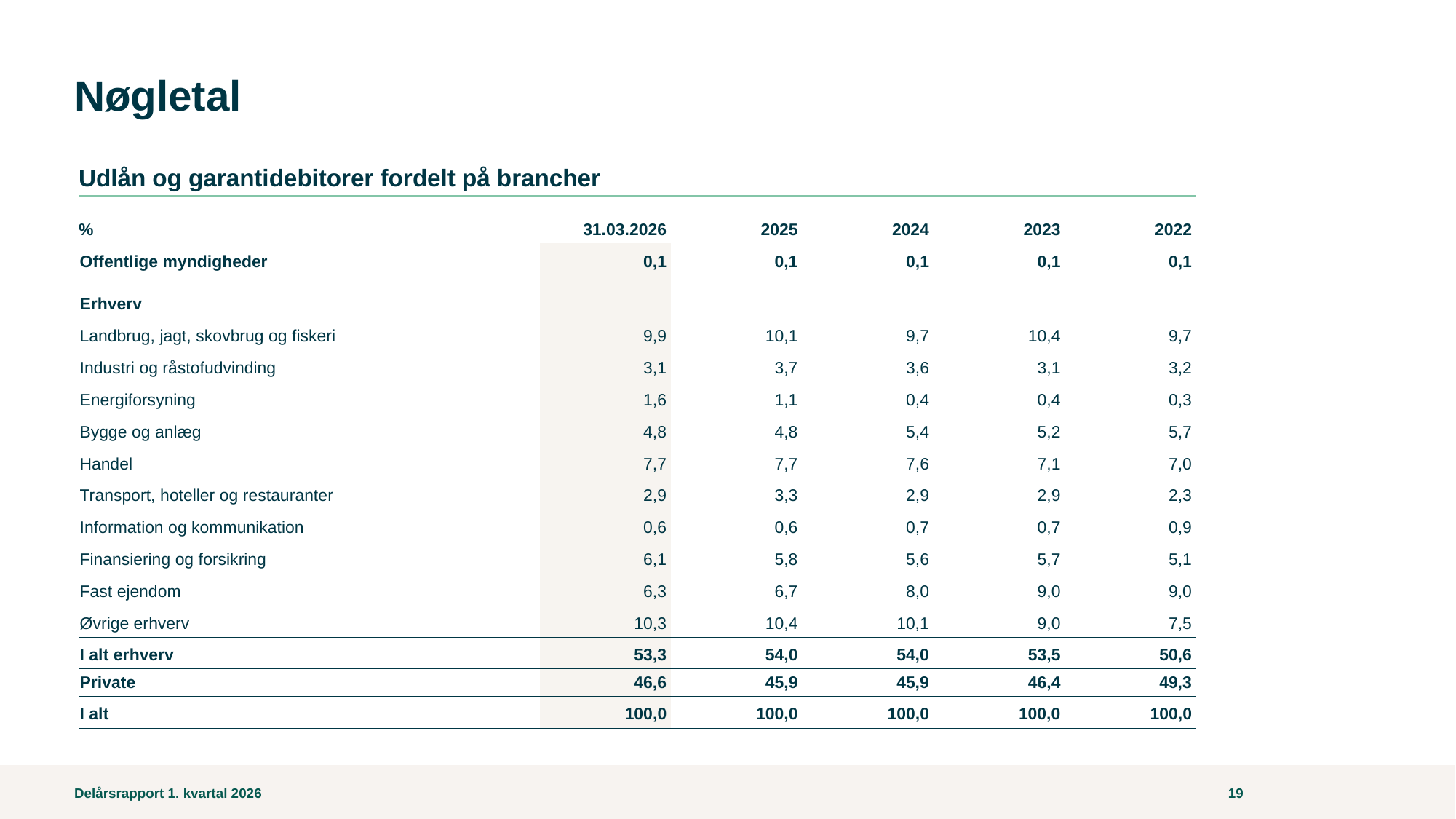

# Nøgletal
| Udlån og garantidebitorer fordelt på brancher |  |  |  |  |  |
| --- | --- | --- | --- | --- | --- |
| % | 31.03.2026 | 2025 | 2024 | 2023 | 2022 |
| Offentlige myndigheder | 0,1 | 0,1 | 0,1 | 0,1 | 0,1 |
| Erhverv |  |  |  |  |  |
| Landbrug, jagt, skovbrug og fiskeri | 9,9 | 10,1 | 9,7 | 10,4 | 9,7 |
| Industri og råstofudvinding | 3,1 | 3,7 | 3,6 | 3,1 | 3,2 |
| Energiforsyning | 1,6 | 1,1 | 0,4 | 0,4 | 0,3 |
| Bygge og anlæg | 4,8 | 4,8 | 5,4 | 5,2 | 5,7 |
| Handel | 7,7 | 7,7 | 7,6 | 7,1 | 7,0 |
| Transport, hoteller og restauranter | 2,9 | 3,3 | 2,9 | 2,9 | 2,3 |
| Information og kommunikation | 0,6 | 0,6 | 0,7 | 0,7 | 0,9 |
| Finansiering og forsikring | 6,1 | 5,8 | 5,6 | 5,7 | 5,1 |
| Fast ejendom | 6,3 | 6,7 | 8,0 | 9,0 | 9,0 |
| Øvrige erhverv | 10,3 | 10,4 | 10,1 | 9,0 | 7,5 |
| I alt erhverv | 53,3 | 54,0 | 54,0 | 53,5 | 50,6 |
| Private | 46,6 | 45,9 | 45,9 | 46,4 | 49,3 |
| I alt | 100,0 | 100,0 | 100,0 | 100,0 | 100,0 |
Delårsrapport 1. kvartal 2026
19